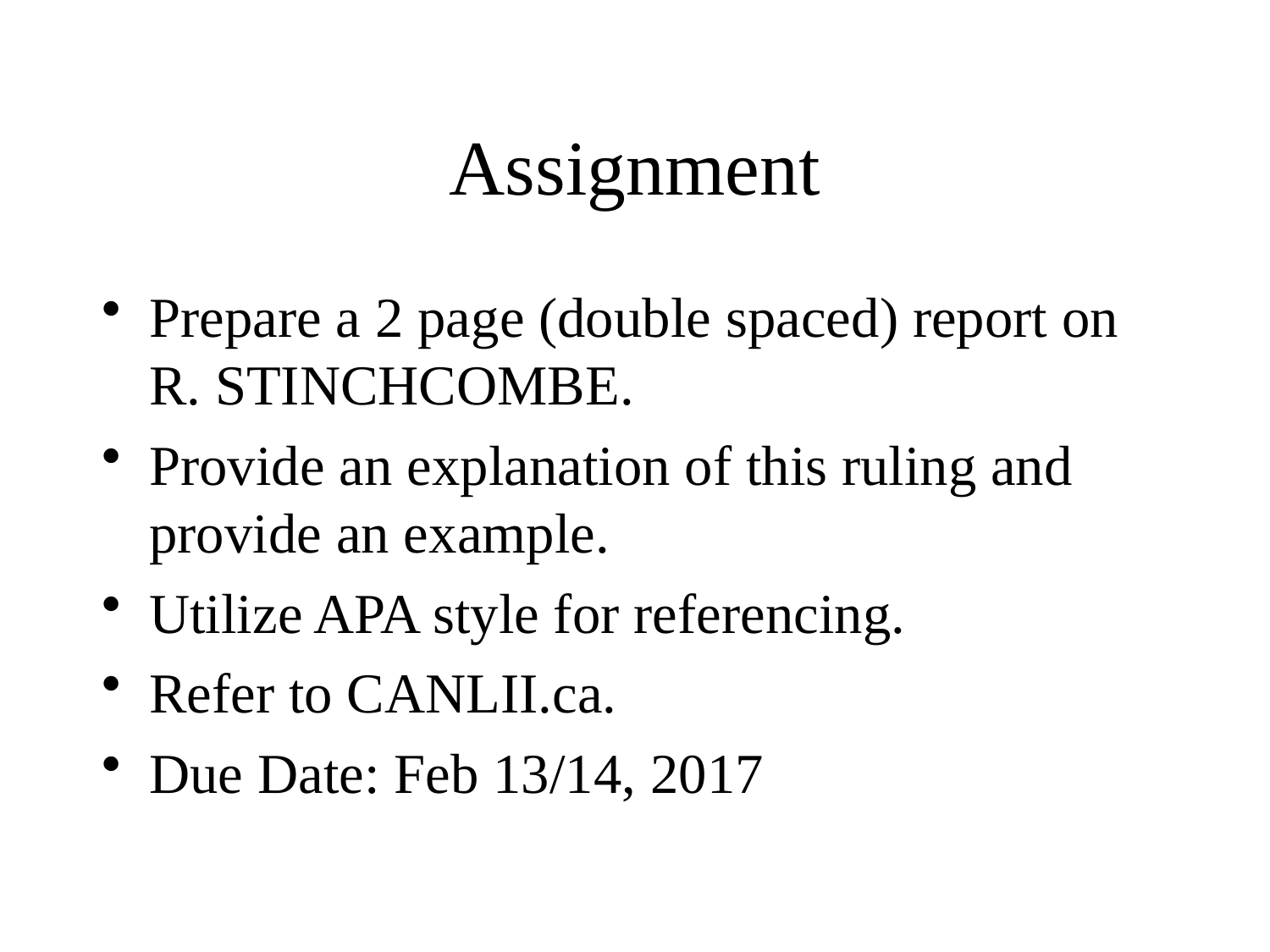

# Assignment
Prepare a 2 page (double spaced) report on R. STINCHCOMBE.
Provide an explanation of this ruling and provide an example.
Utilize APA style for referencing.
Refer to CANLII.ca.
Due Date: Feb 13/14, 2017